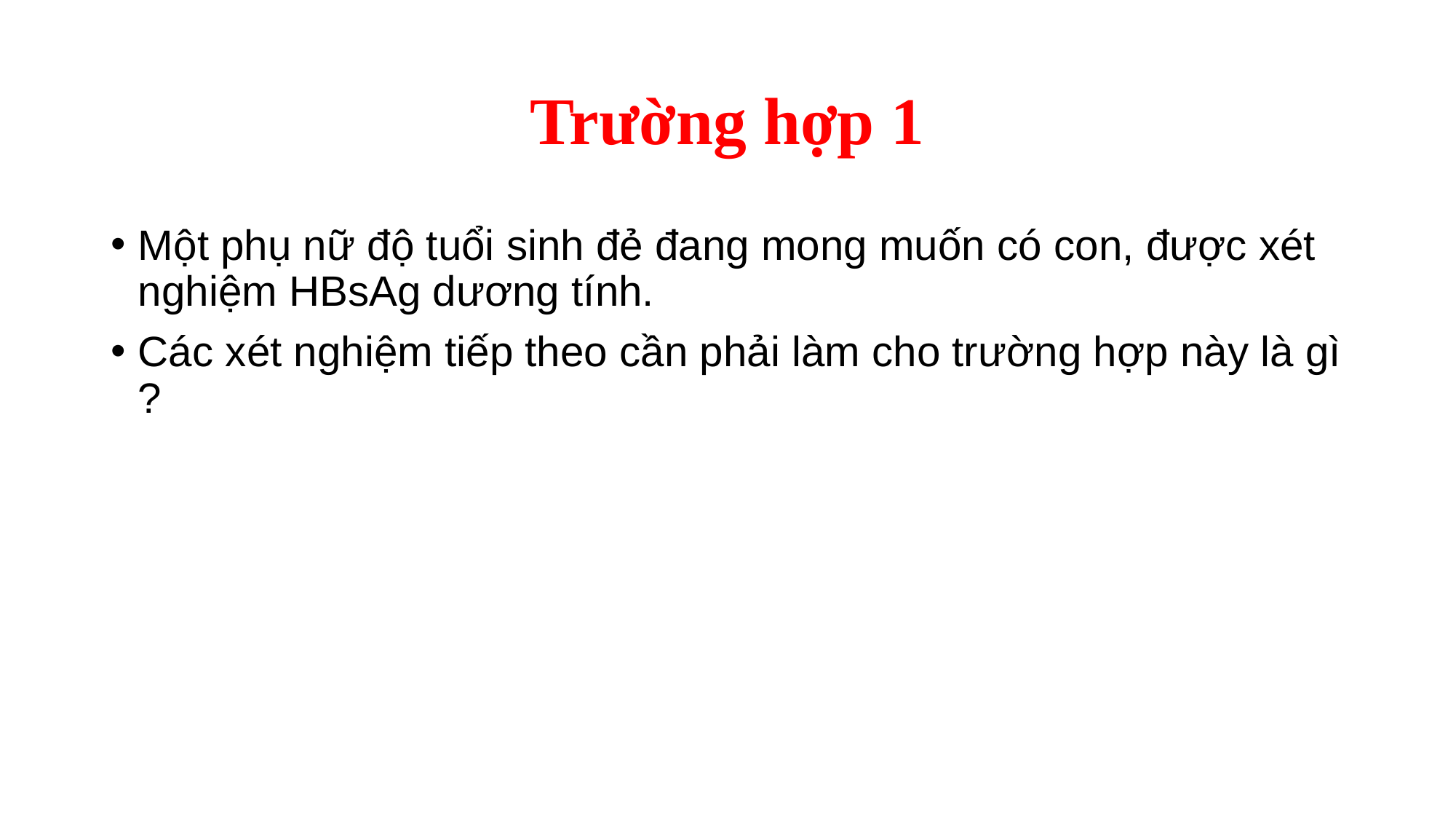

# Trường hợp 1
Một phụ nữ độ tuổi sinh đẻ đang mong muốn có con, được xét nghiệm HBsAg dương tính.
Các xét nghiệm tiếp theo cần phải làm cho trường hợp này là gì ?